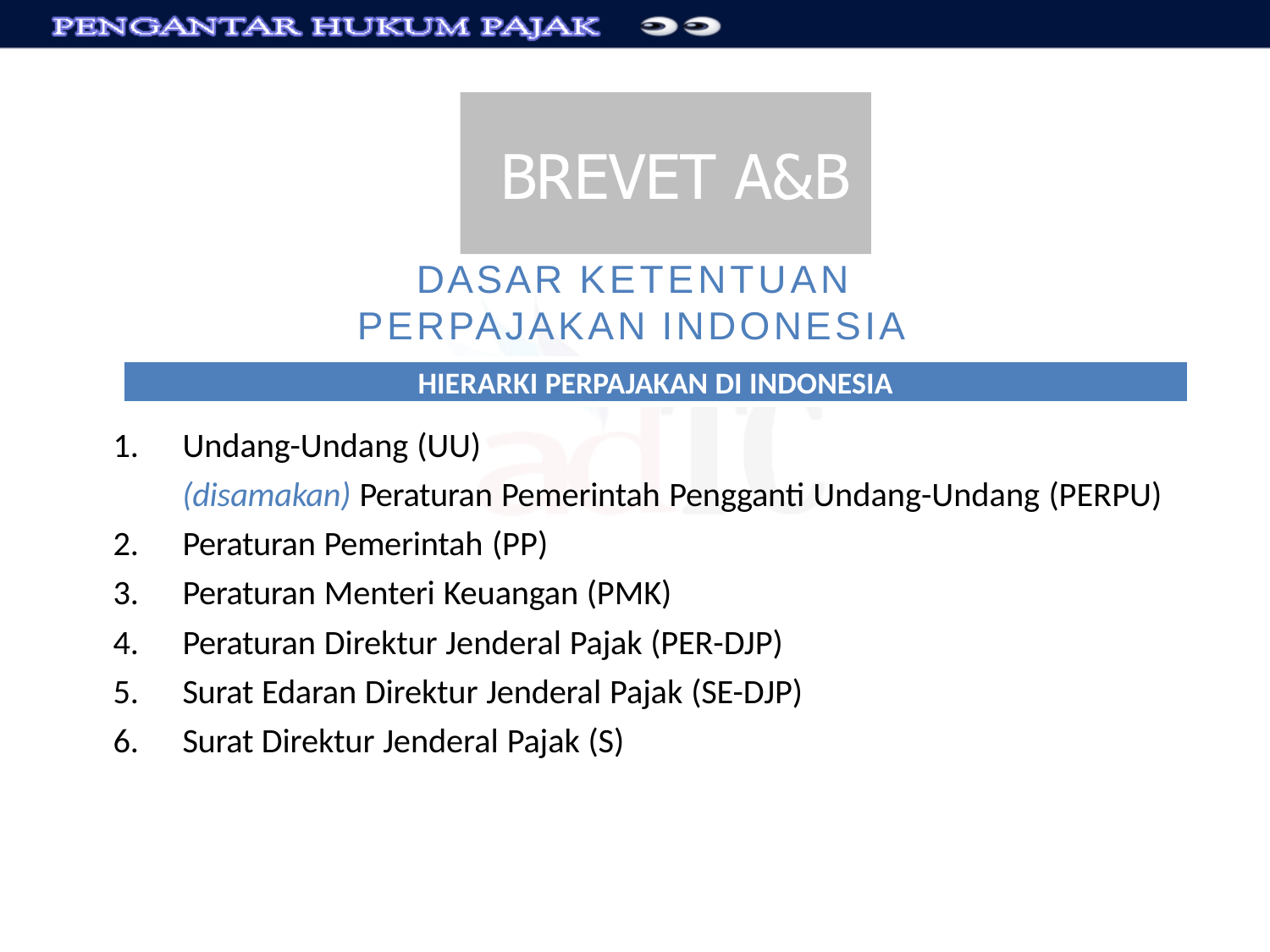

# BREVET A&B
DASAR KETENTUAN  PERPAJAKAN INDONESIA

HIERARKI PERPAJAKAN DI INDONESIA
Undang-Undang (UU)
(disamakan) Peraturan Pemerintah Pengganti Undang-Undang (PERPU)
Peraturan Pemerintah (PP)
Peraturan Menteri Keuangan (PMK)
Peraturan Direktur Jenderal Pajak (PER-DJP)
Surat Edaran Direktur Jenderal Pajak (SE-DJP)
Surat Direktur Jenderal Pajak (S)